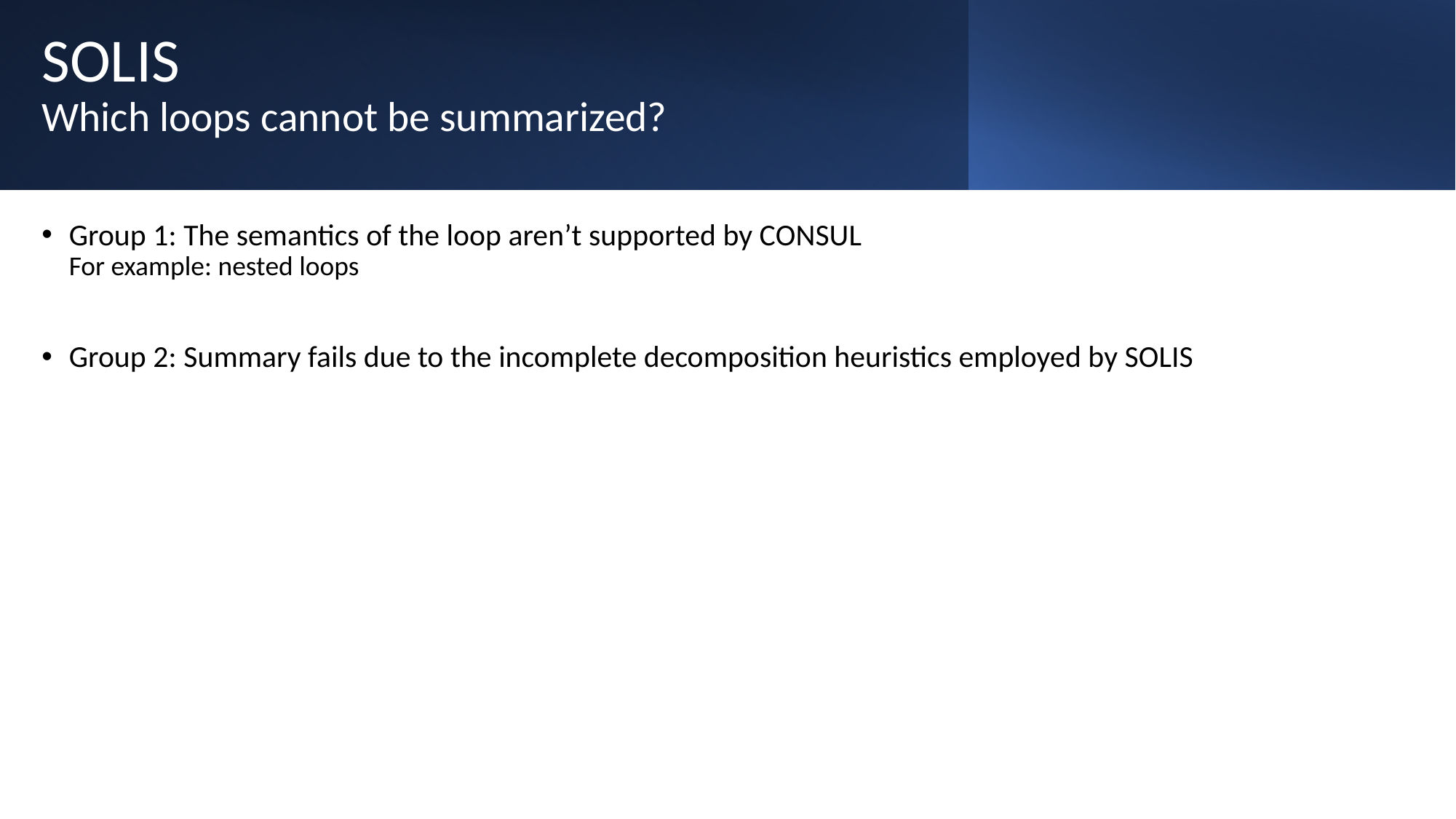

# SOLIS Which loops cannot be summarized?
Group 1: The semantics of the loop aren’t supported by CONSUL
For example: nested loops

Group 2: Summary fails due to the incomplete decomposition heuristics employed by SOLIS